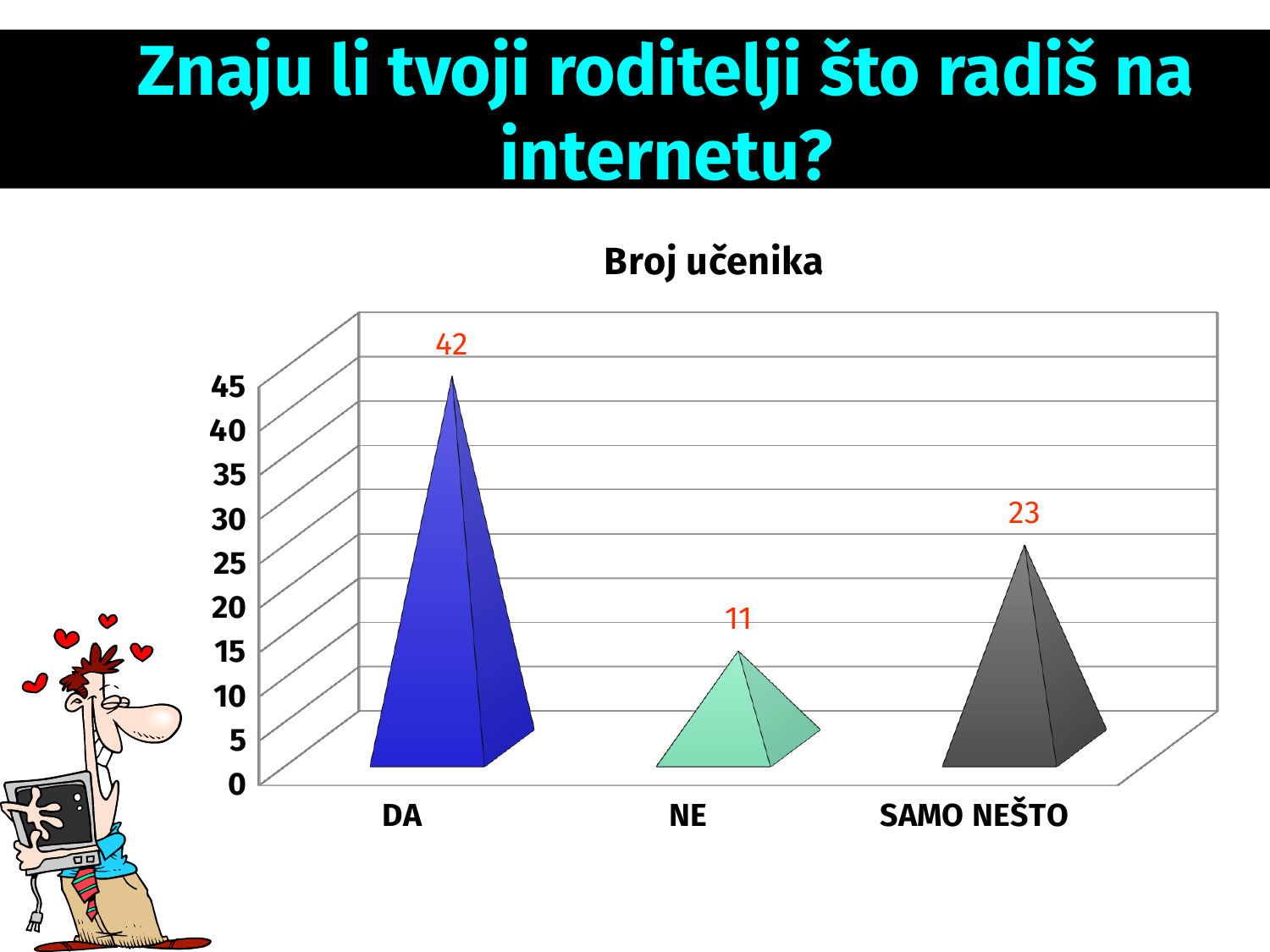

# Znaju li tvoji roditelji što radiš na internetu?

[unsupported chart]